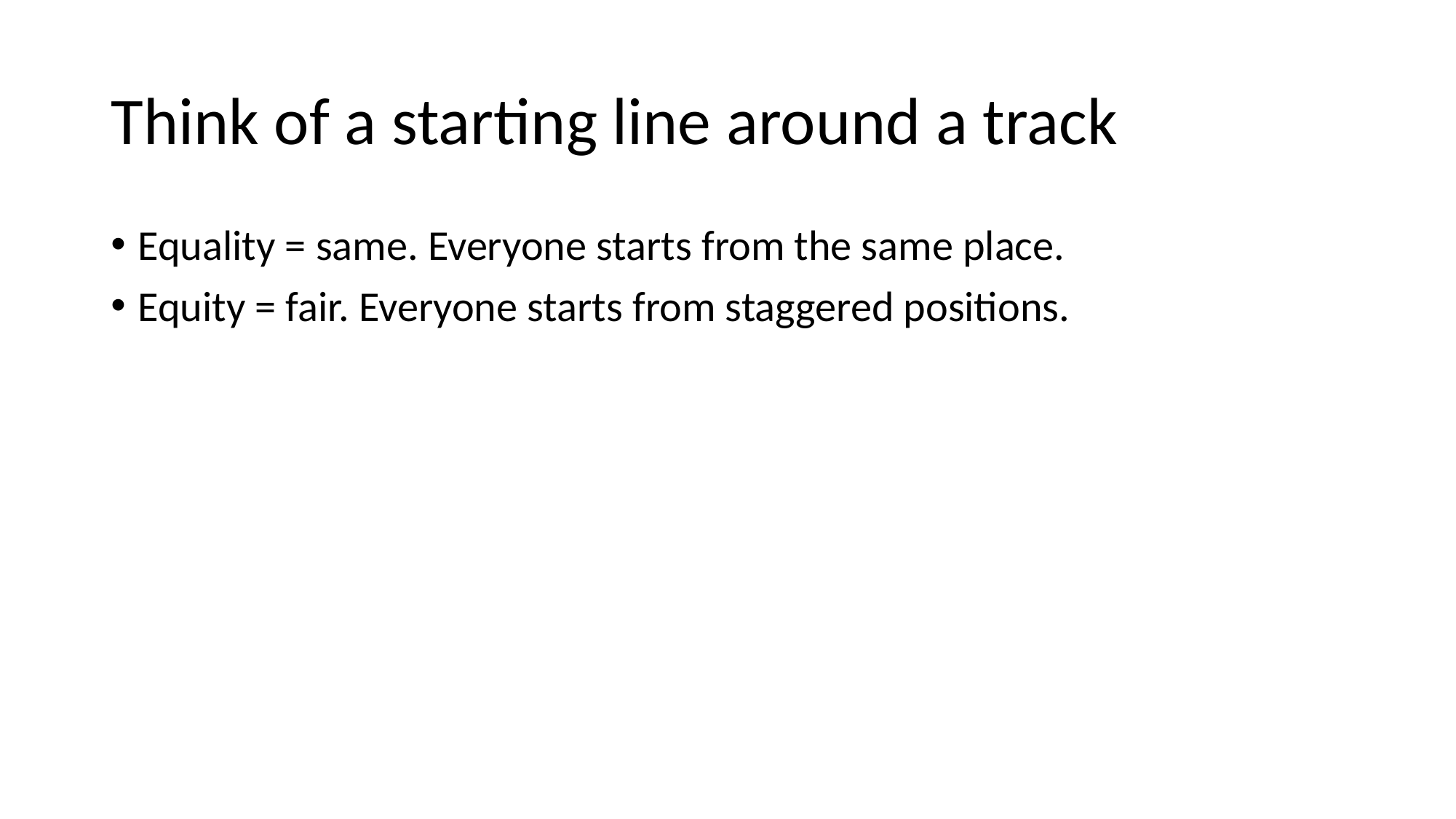

# Think of a starting line around a track
Equality = same. Everyone starts from the same place.
Equity = fair. Everyone starts from staggered positions.